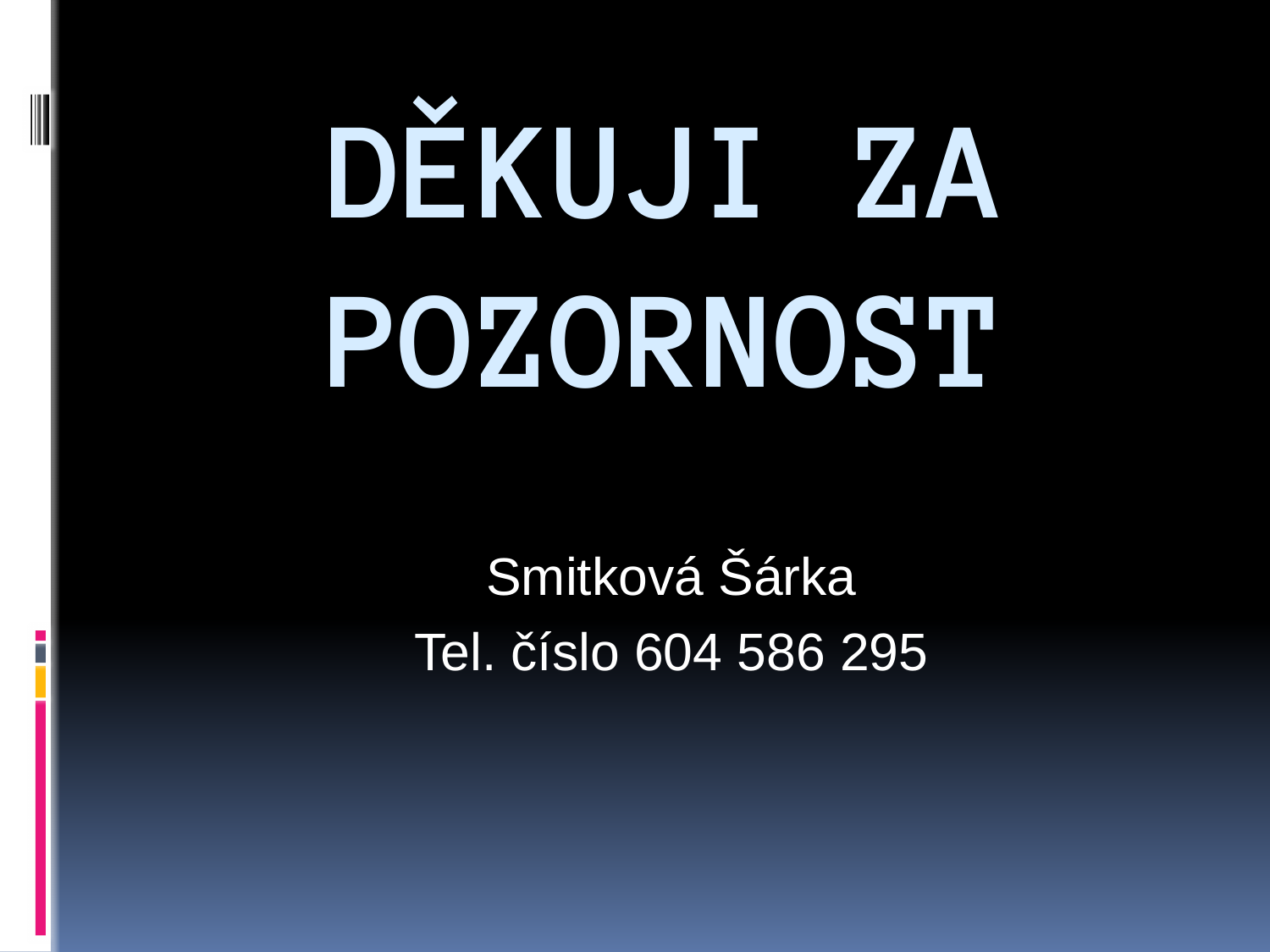

# DĚKUJI ZA POZORNOST
Smitková Šárka
Tel. číslo 604 586 295